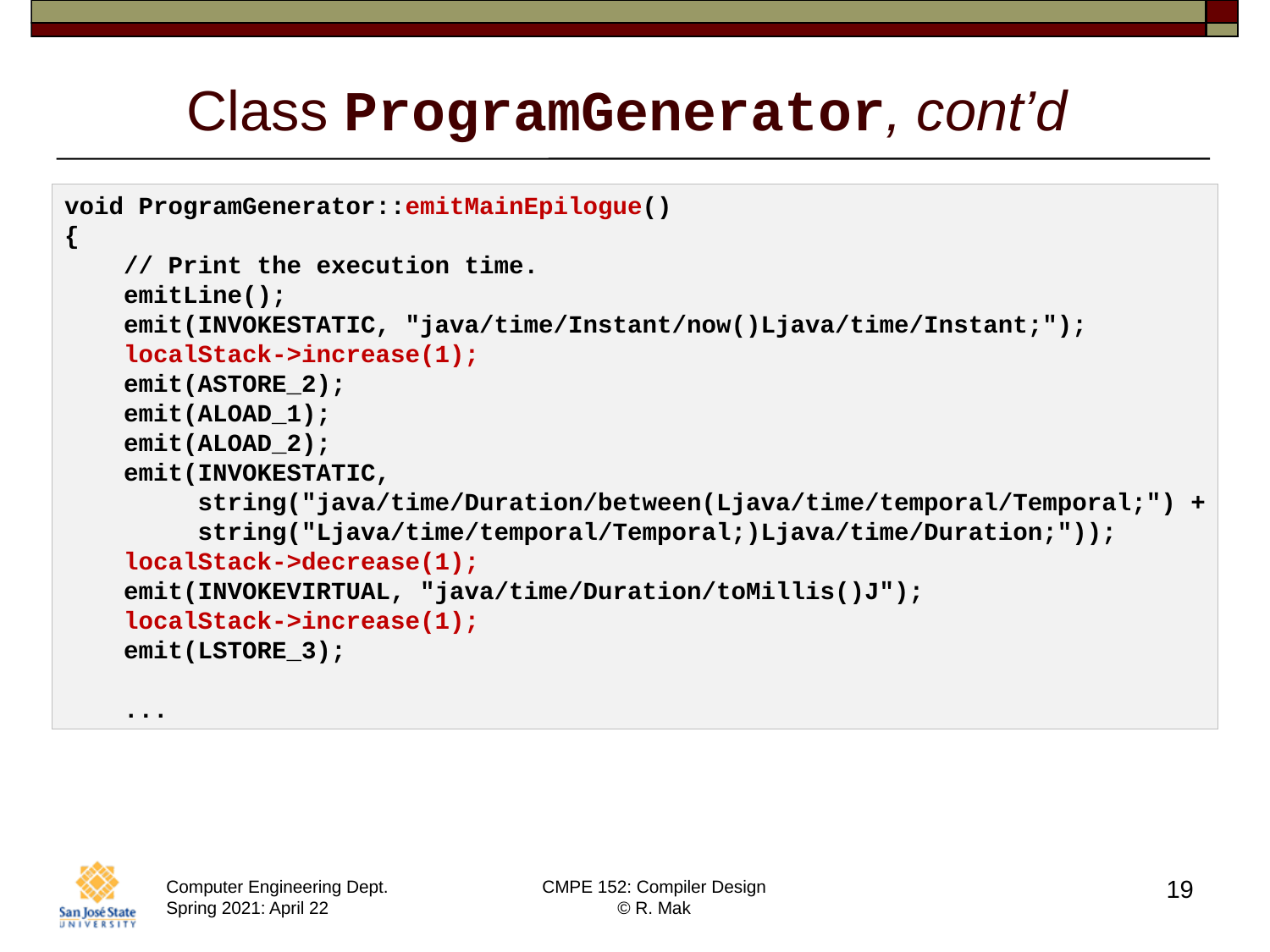

# Class ProgramGenerator, cont’d
void ProgramGenerator::emitMainEpilogue()
{
    // Print the execution time.
    emitLine();
    emit(INVOKESTATIC, "java/time/Instant/now()Ljava/time/Instant;");
    localStack->increase(1);
    emit(ASTORE_2);
    emit(ALOAD_1);
    emit(ALOAD_2);
    emit(INVOKESTATIC,
         string("java/time/Duration/between(Ljava/time/temporal/Temporal;") +
         string("Ljava/time/temporal/Temporal;)Ljava/time/Duration;"));
    localStack->decrease(1);
    emit(INVOKEVIRTUAL, "java/time/Duration/toMillis()J");
    localStack->increase(1);
    emit(LSTORE_3);

    ...
19